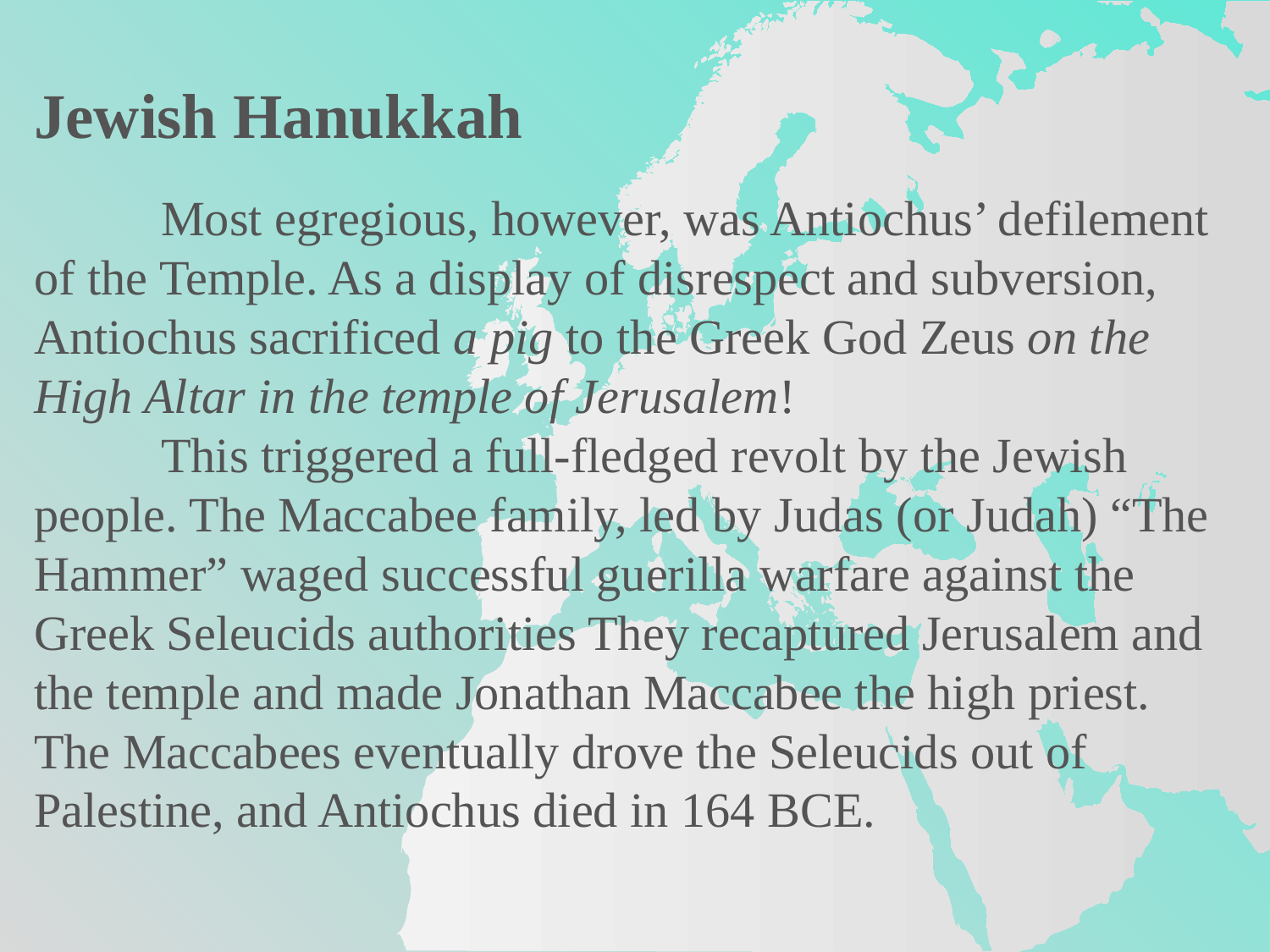

Jewish Hanukkah
	Most egregious, however, was Antiochus’ defilement of the Temple. As a display of disrespect and subversion, Antiochus sacrificed a pig to the Greek God Zeus on the High Altar in the temple of Jerusalem!
	This triggered a full-fledged revolt by the Jewish people. The Maccabee family, led by Judas (or Judah) “The Hammer” waged successful guerilla warfare against the Greek Seleucids authorities They recaptured Jerusalem and the temple and made Jonathan Maccabee the high priest. The Maccabees eventually drove the Seleucids out of Palestine, and Antiochus died in 164 BCE.